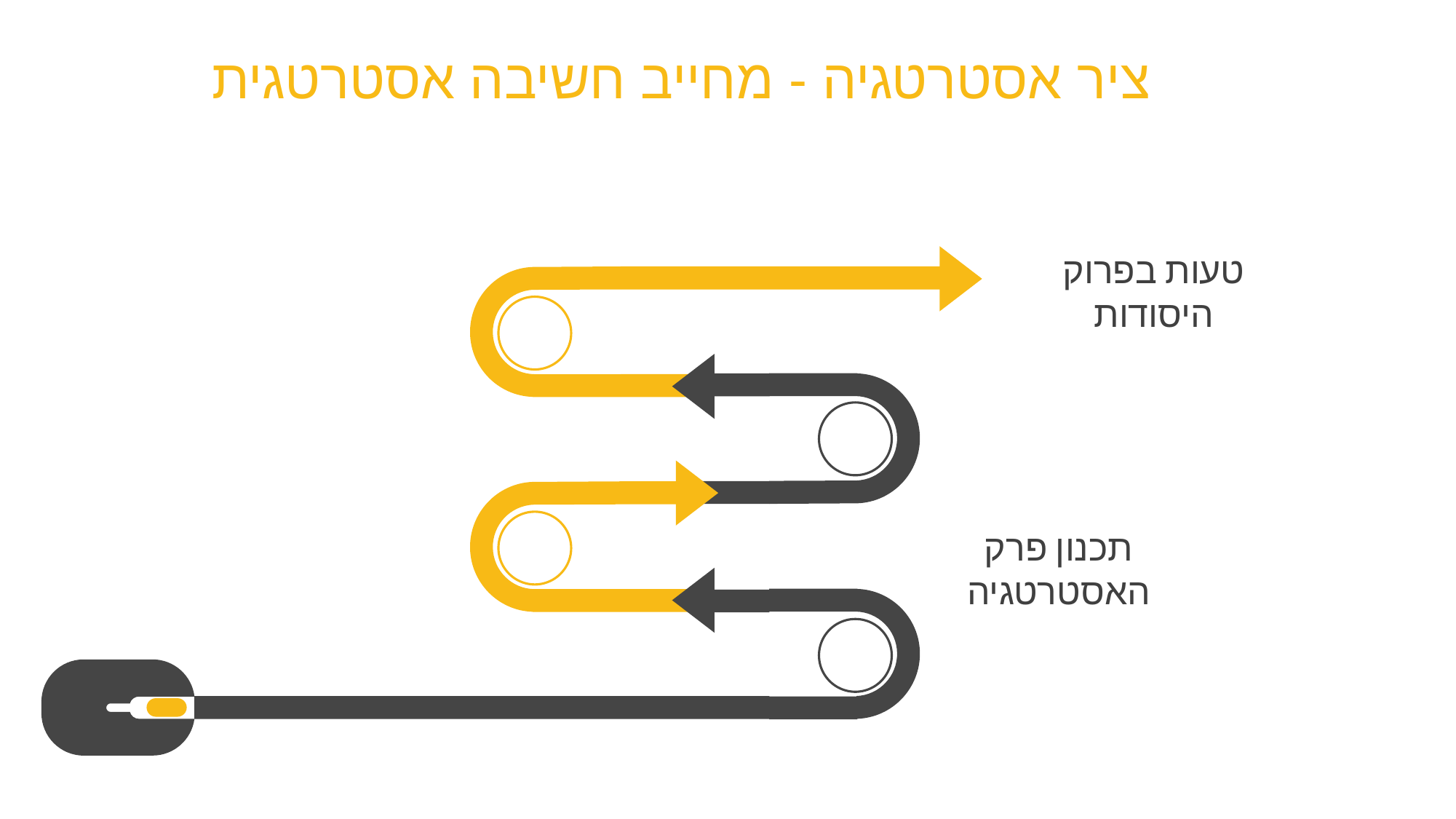

ציר אסטרטגיה - מחייב חשיבה אסטרטגית
טעות בפרוק היסודות

תכנון פרק האסטרטגיה